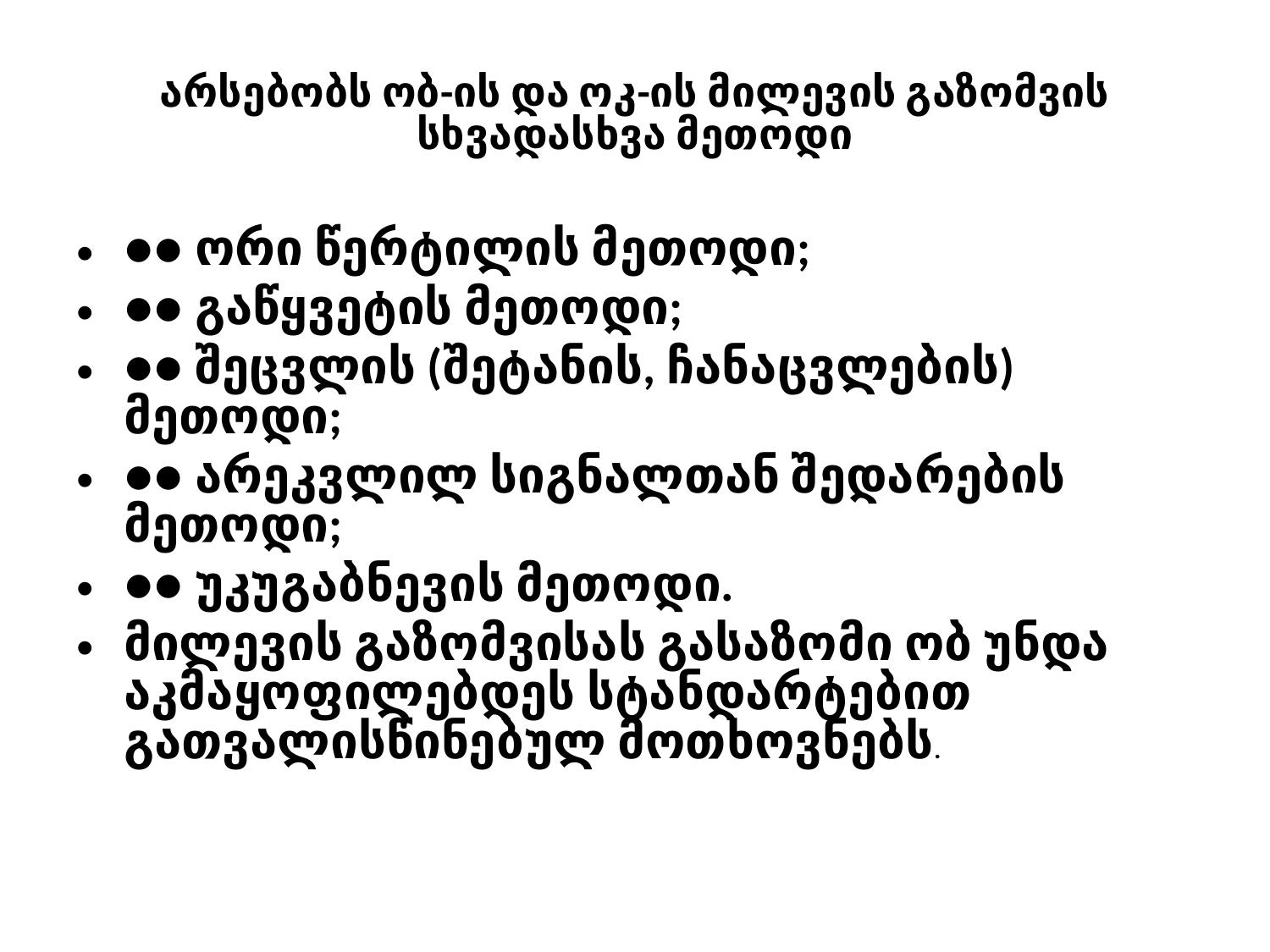

# არსებობს ობ-ის და ოკ-ის მილევის გაზომვის სხვადასხვა მეთოდი
●● ორი წერტილის მეთოდი;
●● გაწყვეტის მეთოდი;
●● შეცვლის (შეტანის, ჩანაცვლების) მეთოდი;
●● არეკვლილ სიგნალთან შედარების მეთოდი;
●● უკუგაბნევის მეთოდი.
მილევის გაზომვისას გასაზომი ობ უნდა აკმაყოფილებდეს სტანდარტებით გათვალისწინებულ მოთხოვნებს.